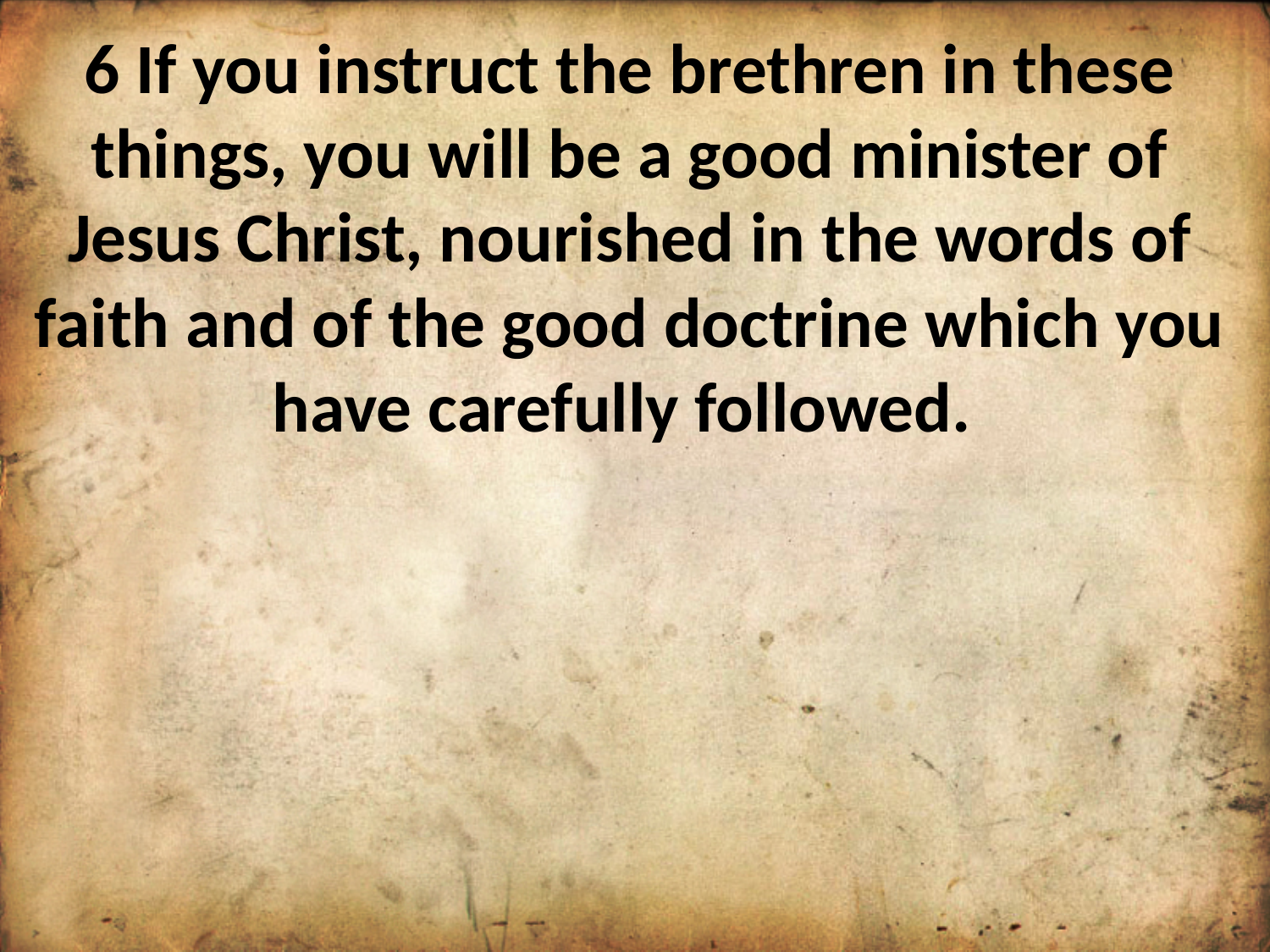

6 If you instruct the brethren in these things, you will be a good minister of Jesus Christ, nourished in the words of faith and of the good doctrine which you have carefully followed.